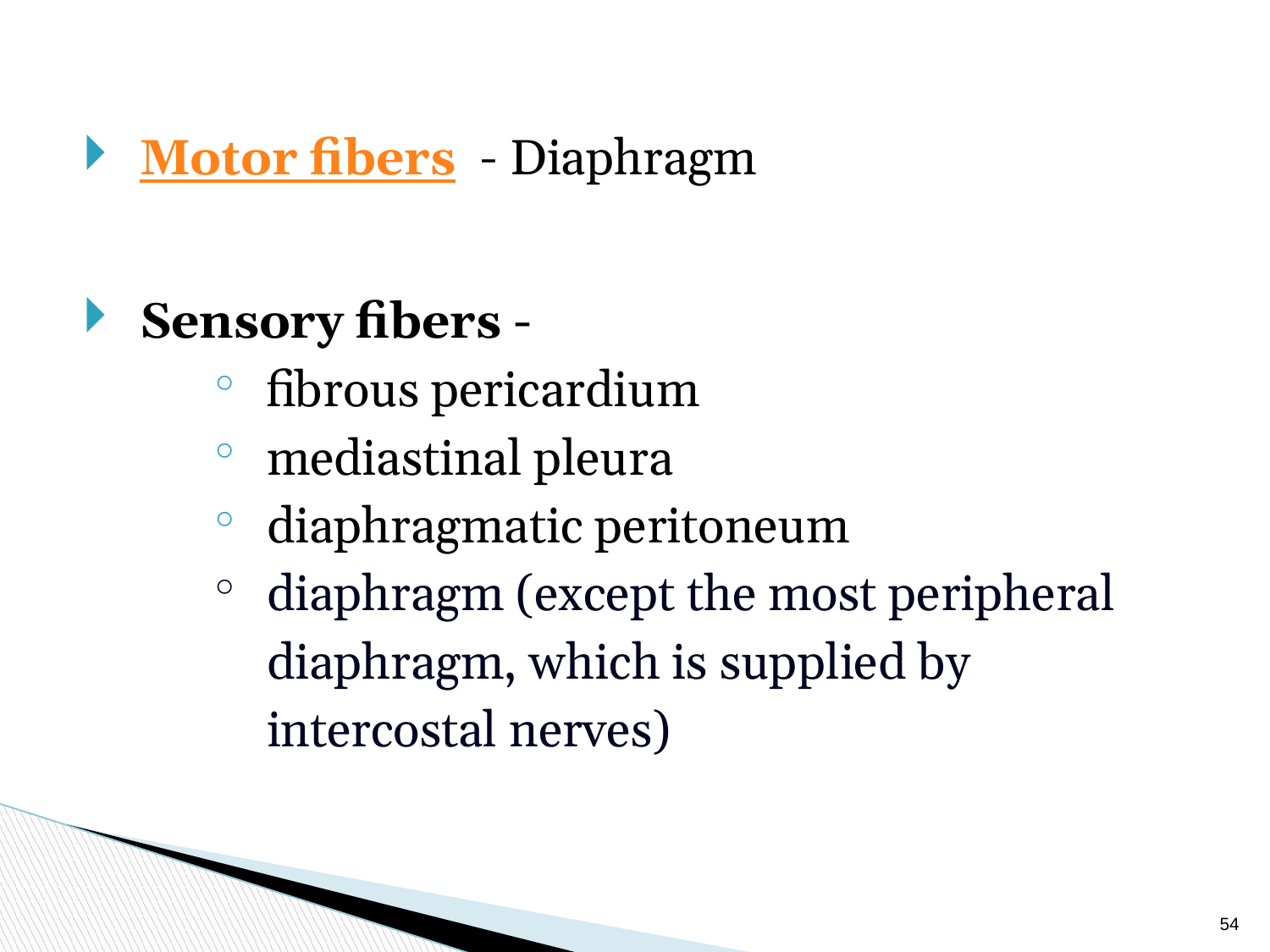

Motor fibers  - Diaphragm

Sensory fibers -
fibrous pericardium
mediastinal pleura
diaphragmatic peritoneum
diaphragm (except the most peripheral diaphragm, which is supplied by intercostal nerves)

54